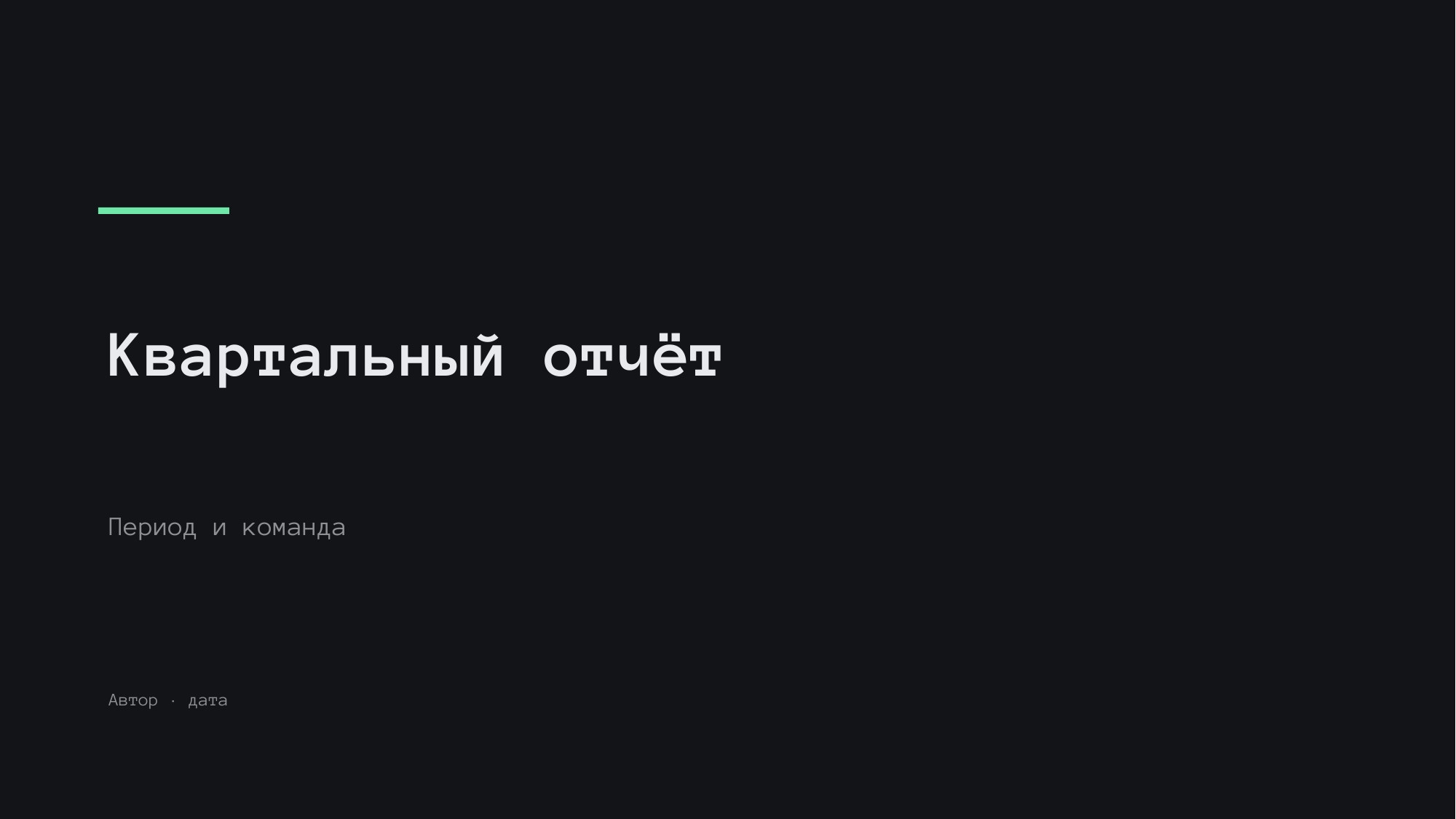

Квартальный отчёт
Период и команда
Автор · дата